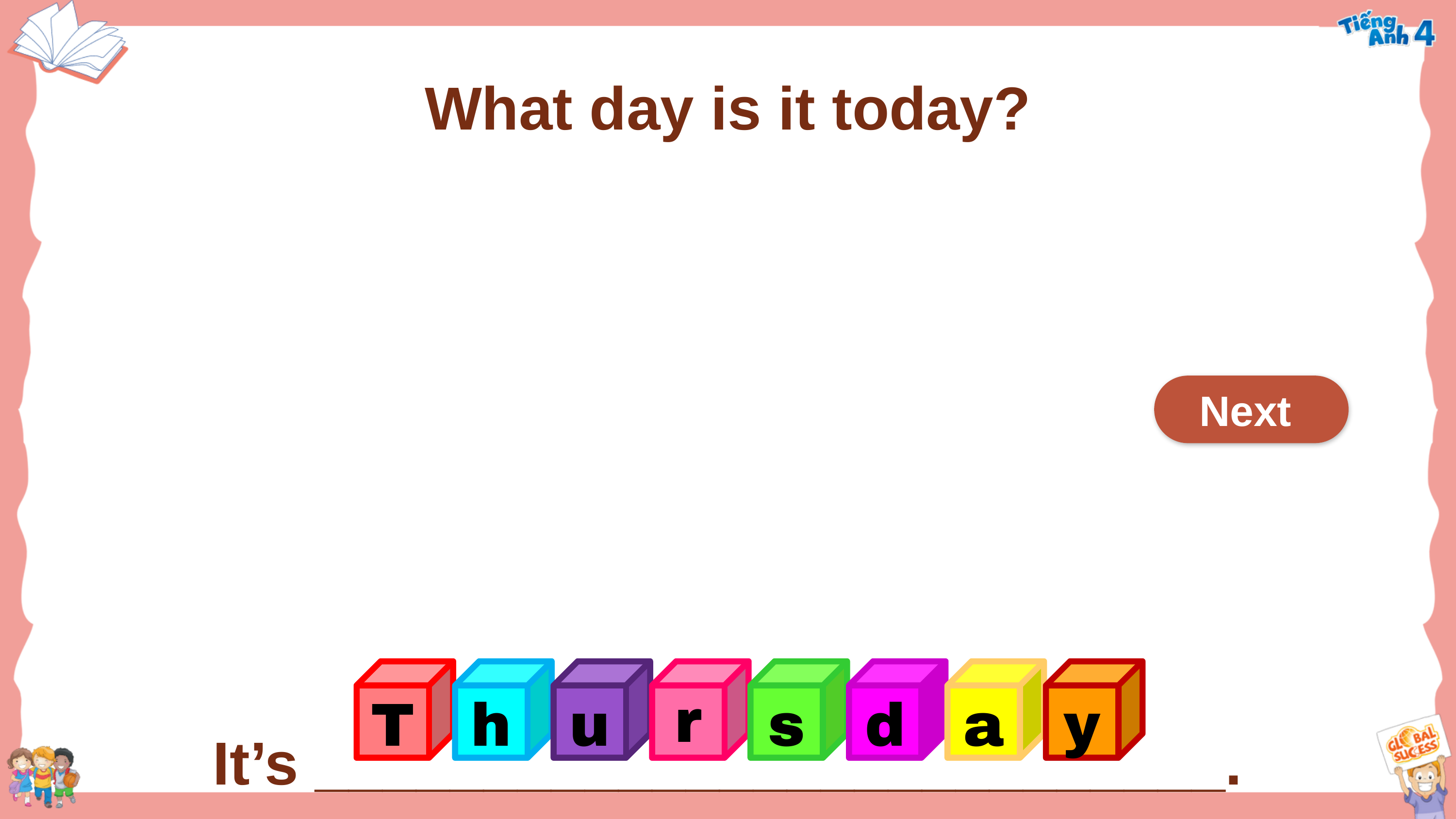

What day is it today?

It’s ___________________________.
Next
T
h
u
r
s
d
a
y